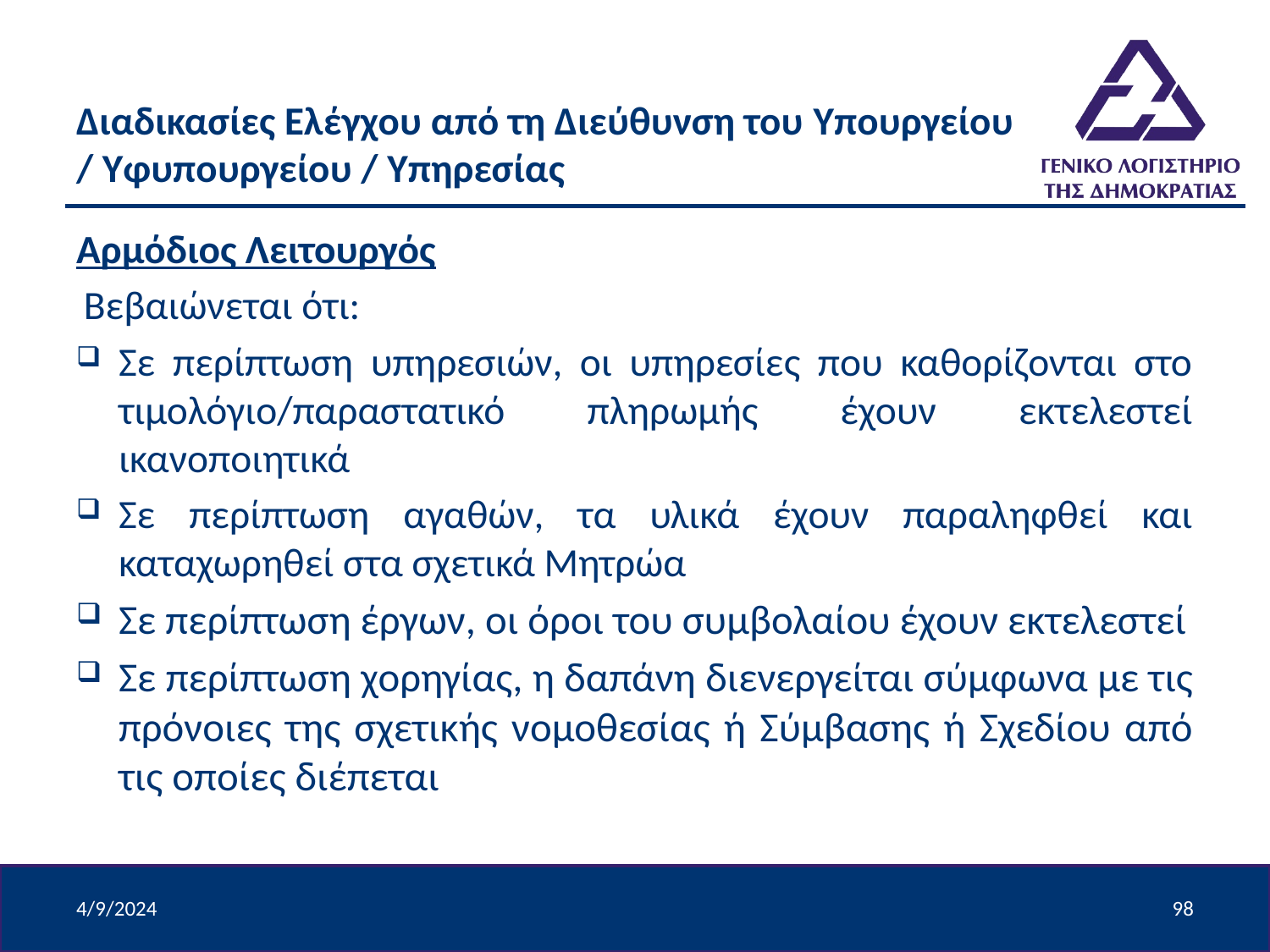

# Διαδικασίες Ελέγχου από τη Διεύθυνση του Υπουργείου / Υφυπουργείου / Υπηρεσίας
Αρμόδιος Λειτουργός
 Βεβαιώνεται ότι:
Σε περίπτωση υπηρεσιών, οι υπηρεσίες που καθορίζονται στο τιμολόγιο/παραστατικό πληρωμής έχουν εκτελεστεί ικανοποιητικά
Σε περίπτωση αγαθών, τα υλικά έχουν παραληφθεί και καταχωρηθεί στα σχετικά Μητρώα
Σε περίπτωση έργων, οι όροι του συμβολαίου έχουν εκτελεστεί
Σε περίπτωση χορηγίας, η δαπάνη διενεργείται σύμφωνα με τις πρόνοιες της σχετικής νομοθεσίας ή Σύμβασης ή Σχεδίου από τις οποίες διέπεται

4/9/2024
98